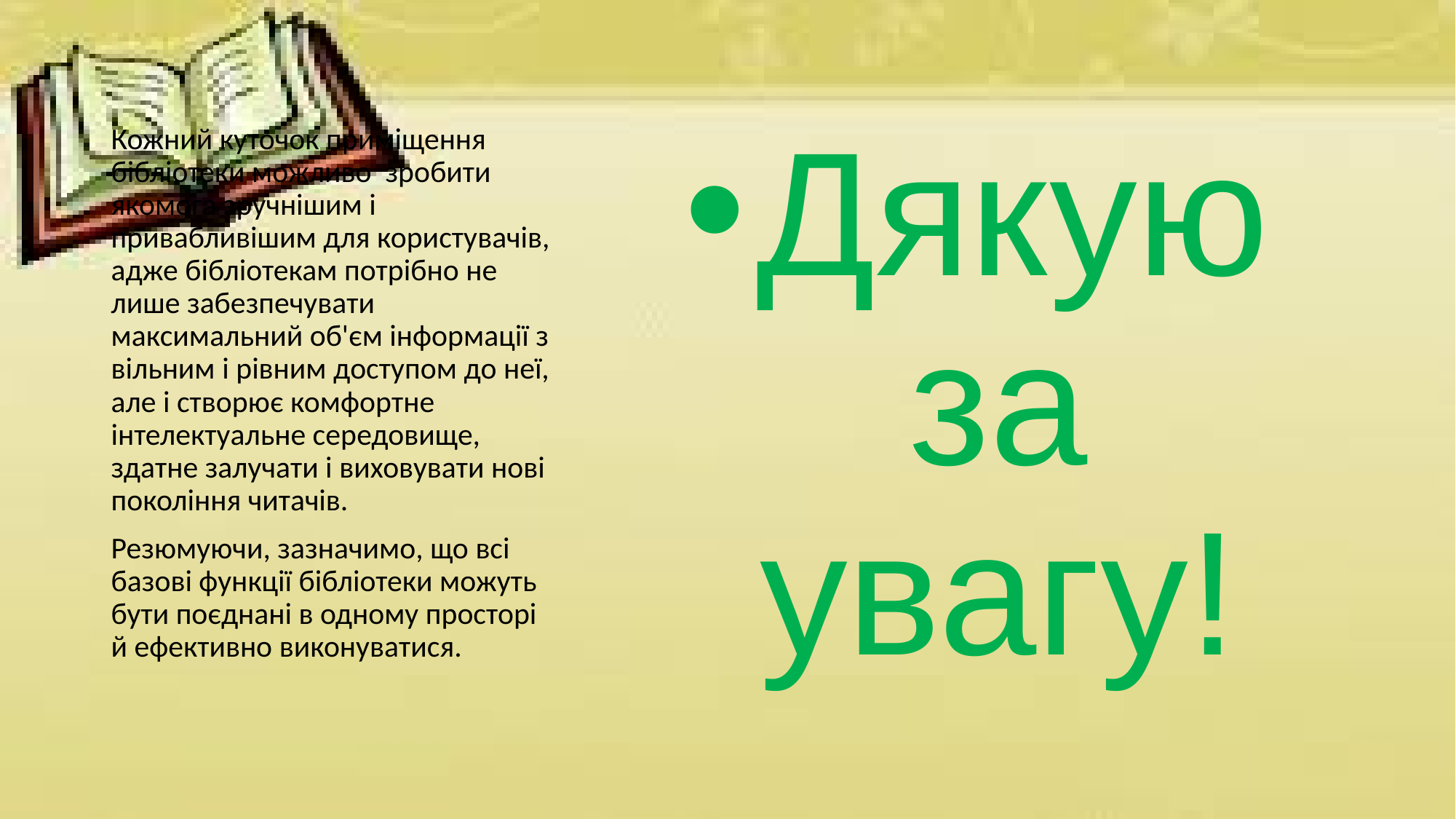

Кожний куточок приміщення бібліотеки можливо  зробити  якомога зручнішим і привабливішим для користувачів, адже бібліотекам потрібно не лише забезпечувати максимальний об'єм інформації з вільним і рівним доступом до неї, але і створює комфортне інтелектуальне середовище, здатне залучати і виховувати нові покоління читачів.
Резюмуючи, зазначимо, що всі базові функції бібліотеки можуть бути поєднані в одному просторі й ефективно виконуватися.

Дякую за увагу!